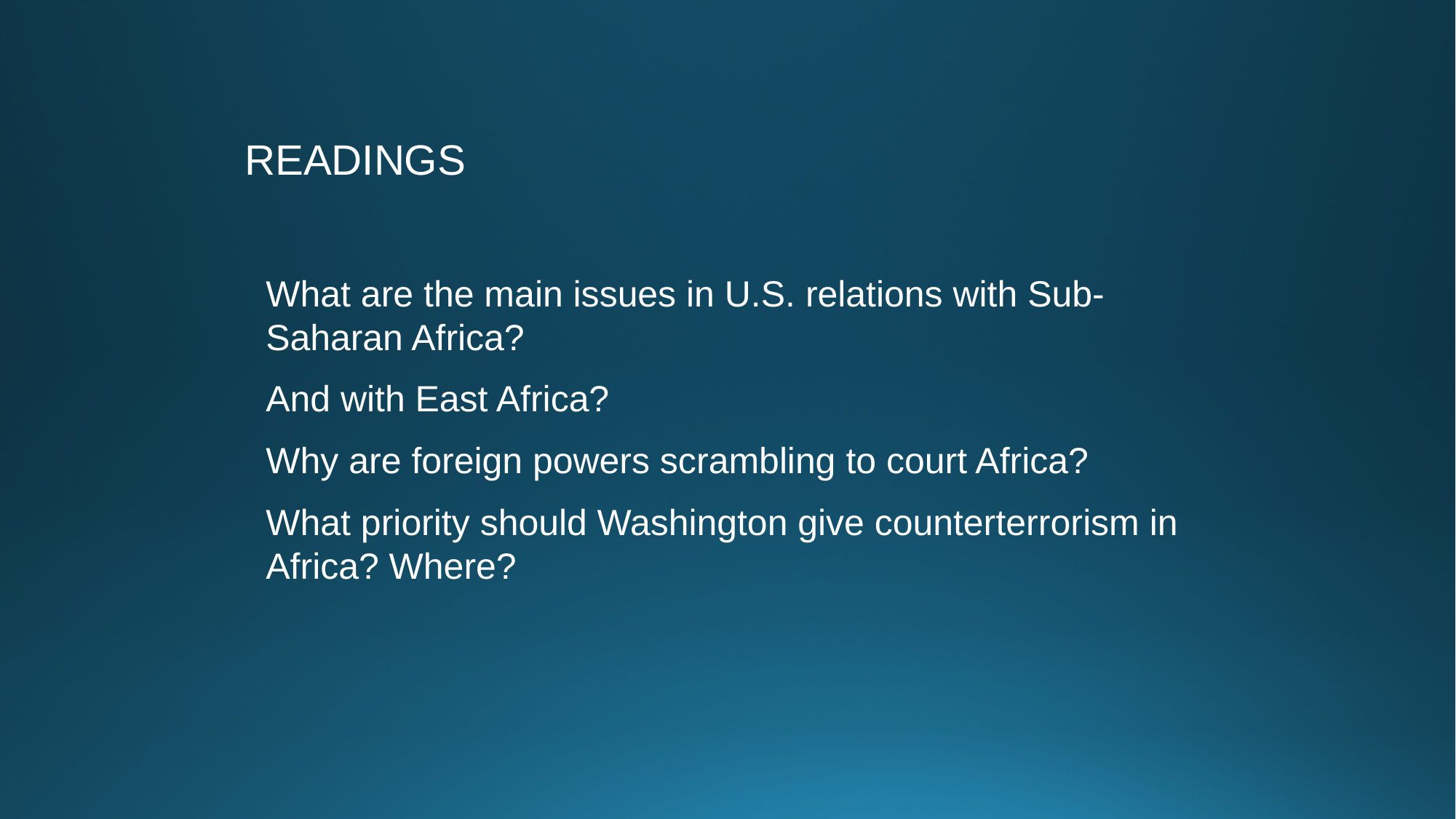

READINGS
What are the main issues in U.S. relations with Sub-Saharan Africa?
And with East Africa?
Why are foreign powers scrambling to court Africa?
What priority should Washington give counterterrorism in Africa? Where?